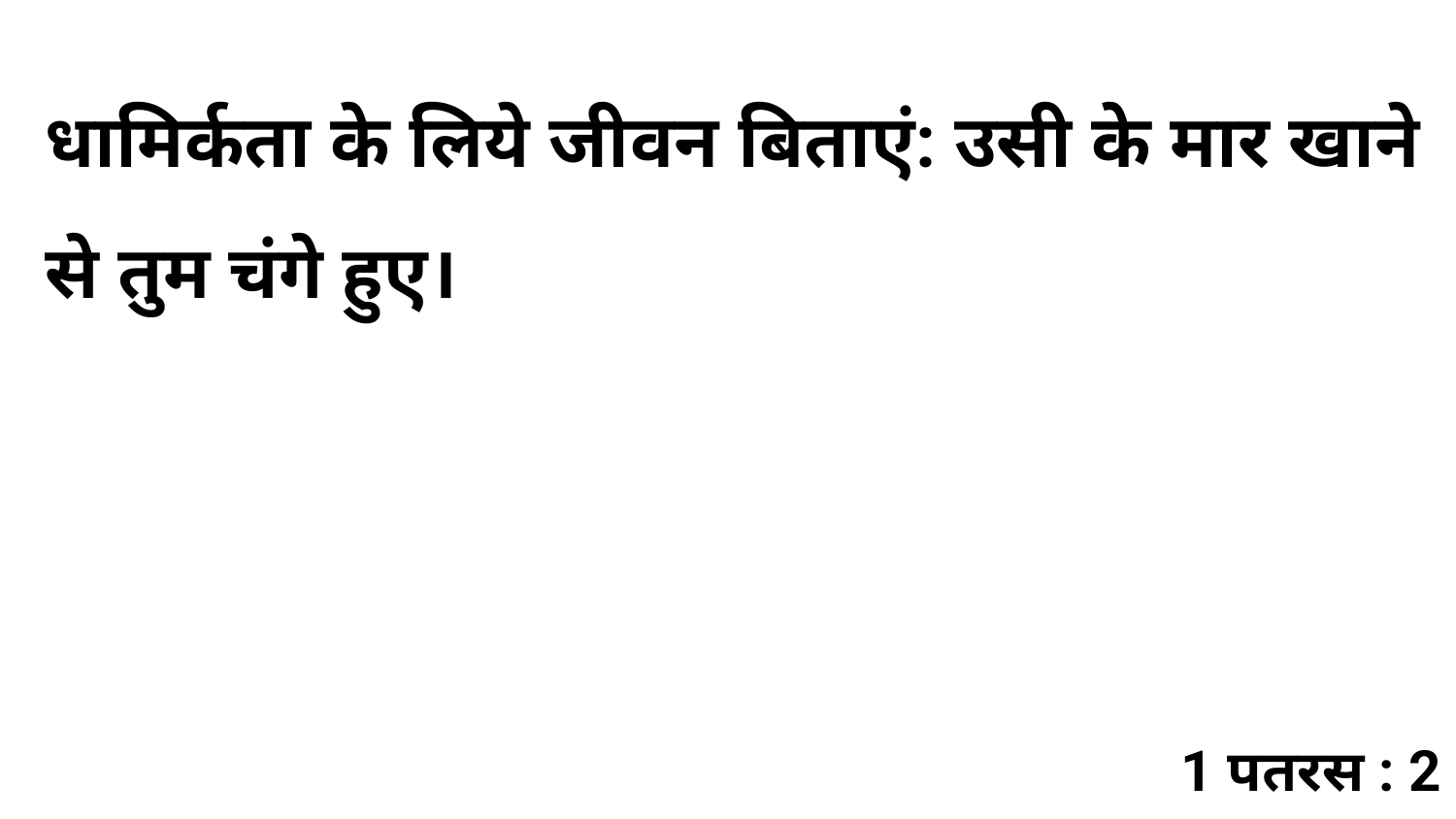

धामिर्कता के लिये जीवन बिताएं: उसी के मार खाने से तुम चंगे हुए।
1 पतरस : 2